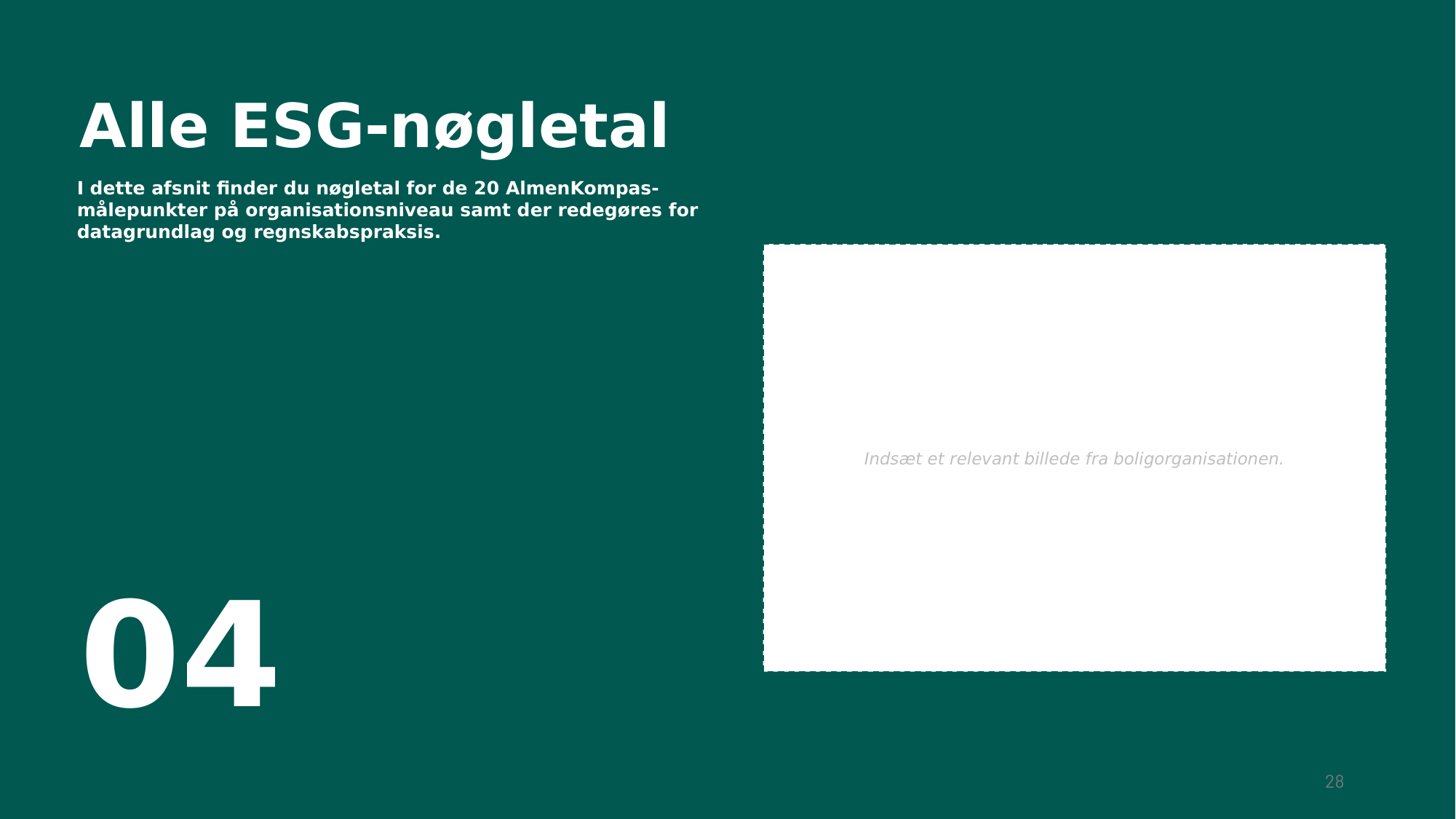

# Alle ESG-nøgletal

I dette afsnit finder du nøgletal for de 20 AlmenKompas-målepunkter på organisationsniveau samt der redegøres for datagrundlag og regnskabspraksis.
Indsæt et relevant billede fra boligorganisationen.
04
28